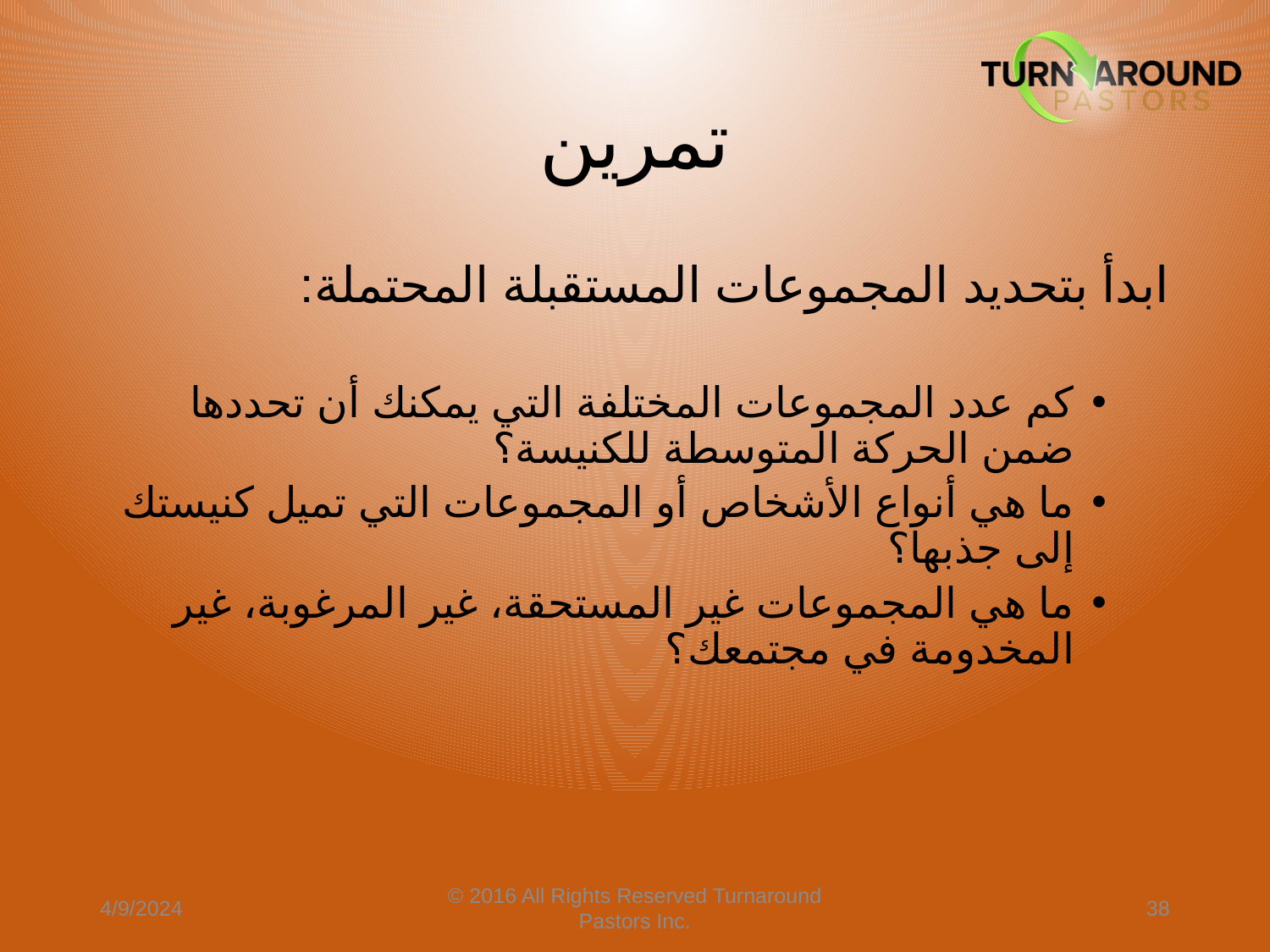

# تمرين
ابدأ بتحديد المجموعات المستقبلة المحتملة:
كم عدد المجموعات المختلفة التي يمكنك أن تحددها ضمن الحركة المتوسطة للكنيسة؟
ما هي أنواع الأشخاص أو المجموعات التي تميل كنيستك إلى جذبها؟
ما هي المجموعات غير المستحقة، غير المرغوبة، غير المخدومة في مجتمعك؟
4/9/2024
© 2016 All Rights Reserved Turnaround Pastors Inc.
38